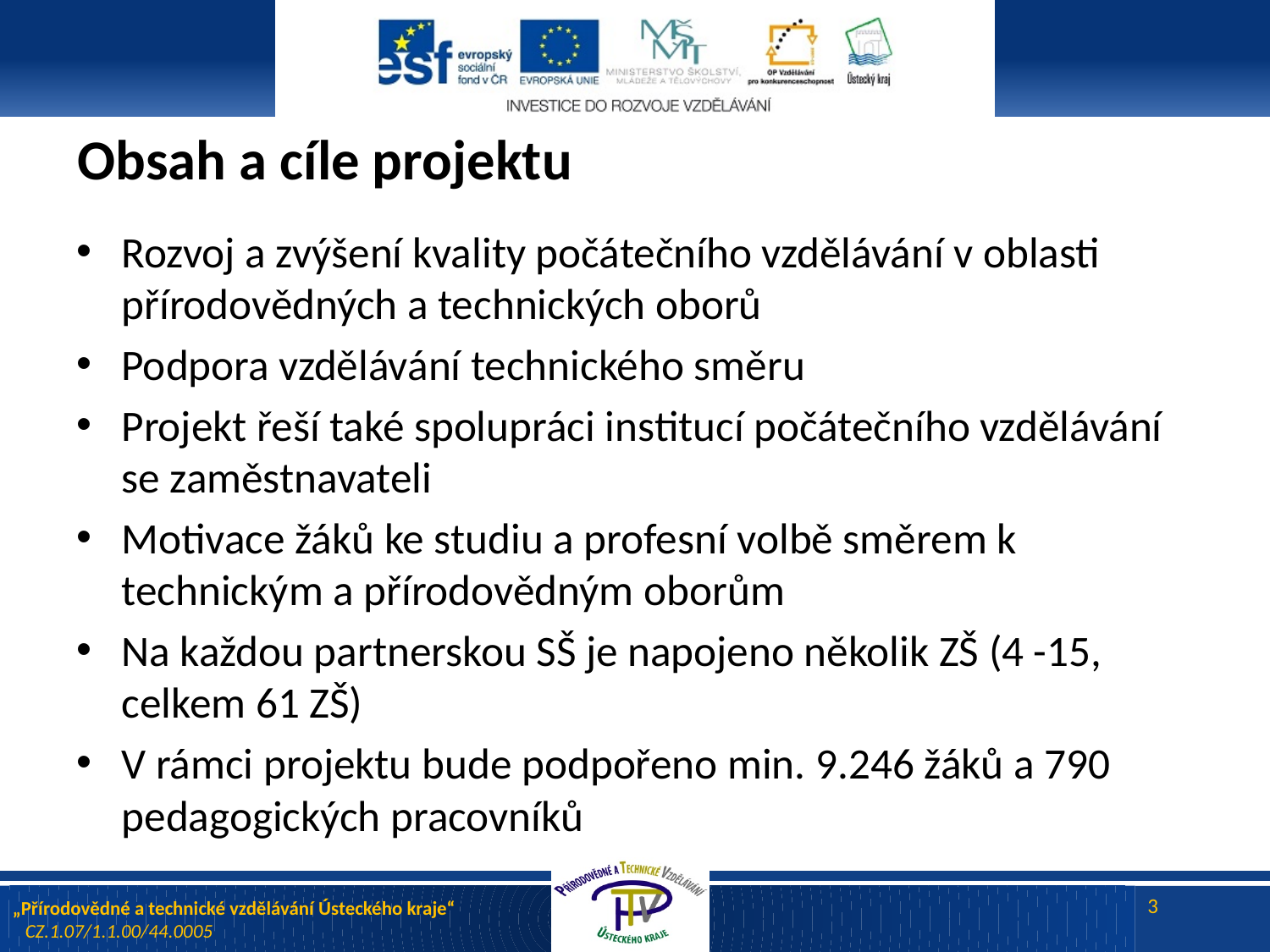

# Obsah a cíle projektu
Rozvoj a zvýšení kvality počátečního vzdělávání v oblasti přírodovědných a technických oborů
Podpora vzdělávání technického směru
Projekt řeší také spolupráci institucí počátečního vzdělávání se zaměstnavateli
Motivace žáků ke studiu a profesní volbě směrem k technickým a přírodovědným oborům
Na každou partnerskou SŠ je napojeno několik ZŠ (4 -15, celkem 61 ZŠ)
V rámci projektu bude podpořeno min. 9.246 žáků a 790 pedagogických pracovníků